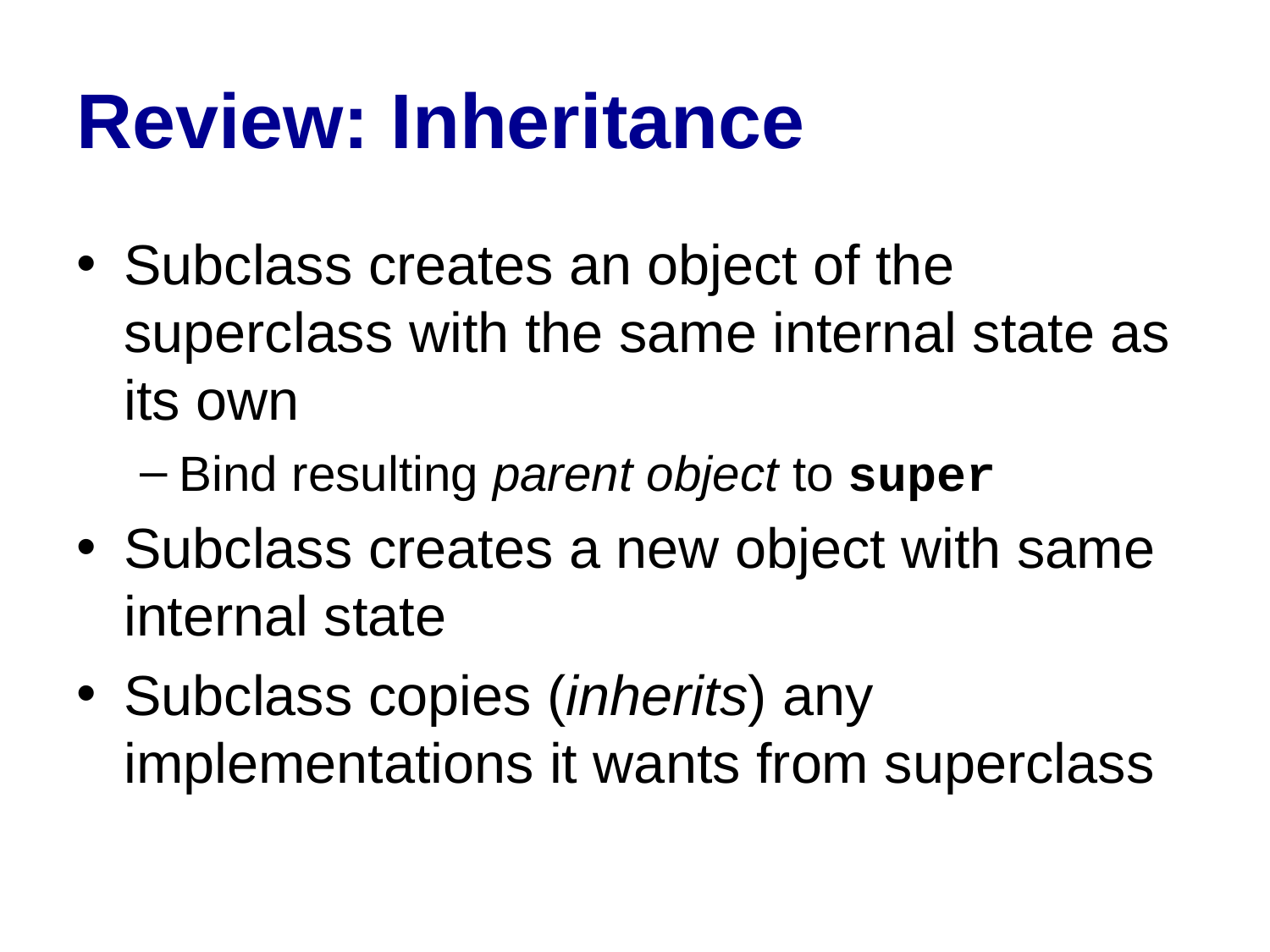

# Review: Inheritance
Subclass creates an object of the superclass with the same internal state as its own
Bind resulting parent object to super
Subclass creates a new object with same internal state
Subclass copies (inherits) any implementations it wants from superclass